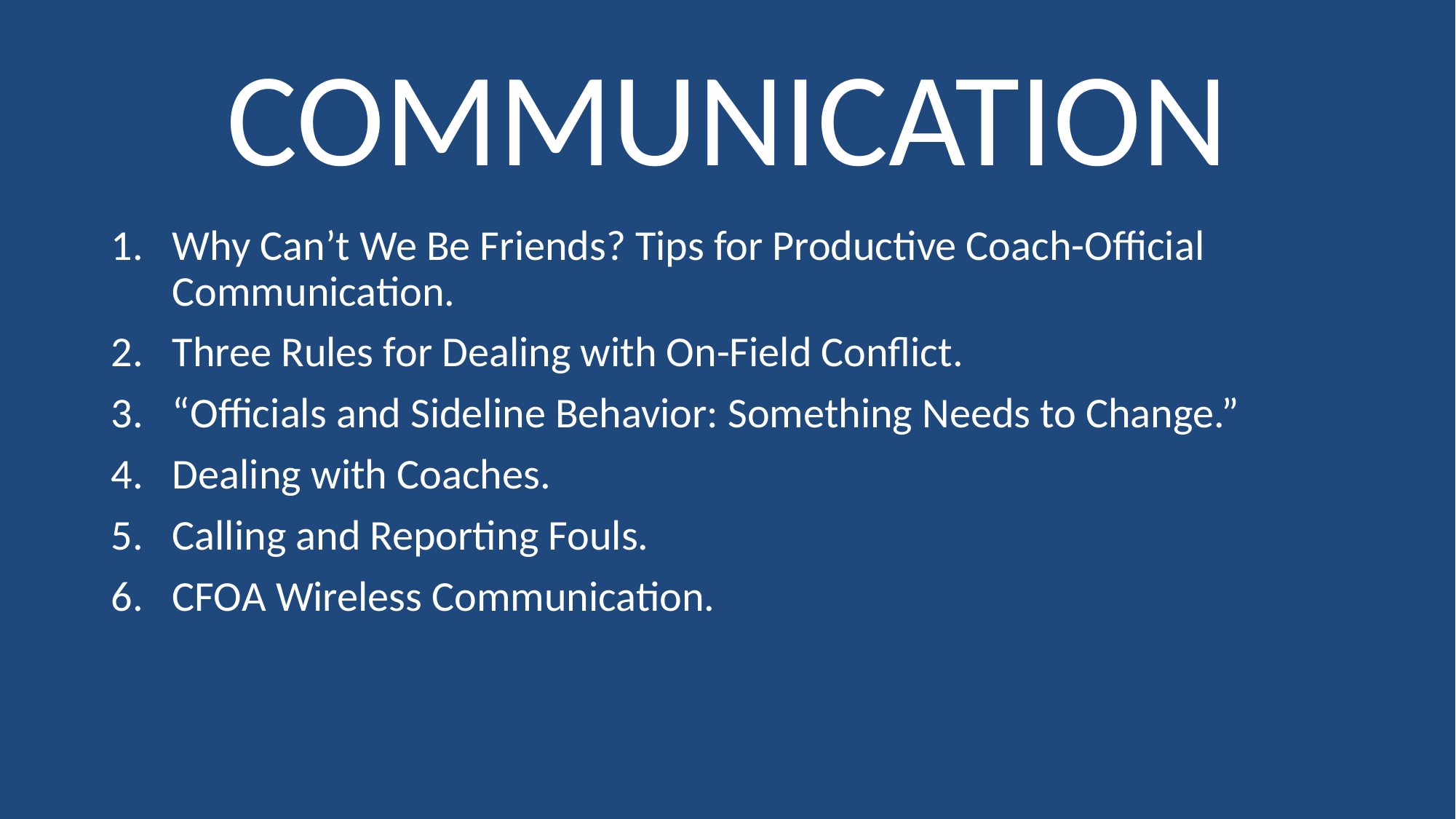

# COMMUNICATION
Why Can’t We Be Friends? Tips for Productive Coach-Official Communication.
Three Rules for Dealing with On-Field Conflict.
“Officials and Sideline Behavior: Something Needs to Change.”
Dealing with Coaches.
Calling and Reporting Fouls.
CFOA Wireless Communication.